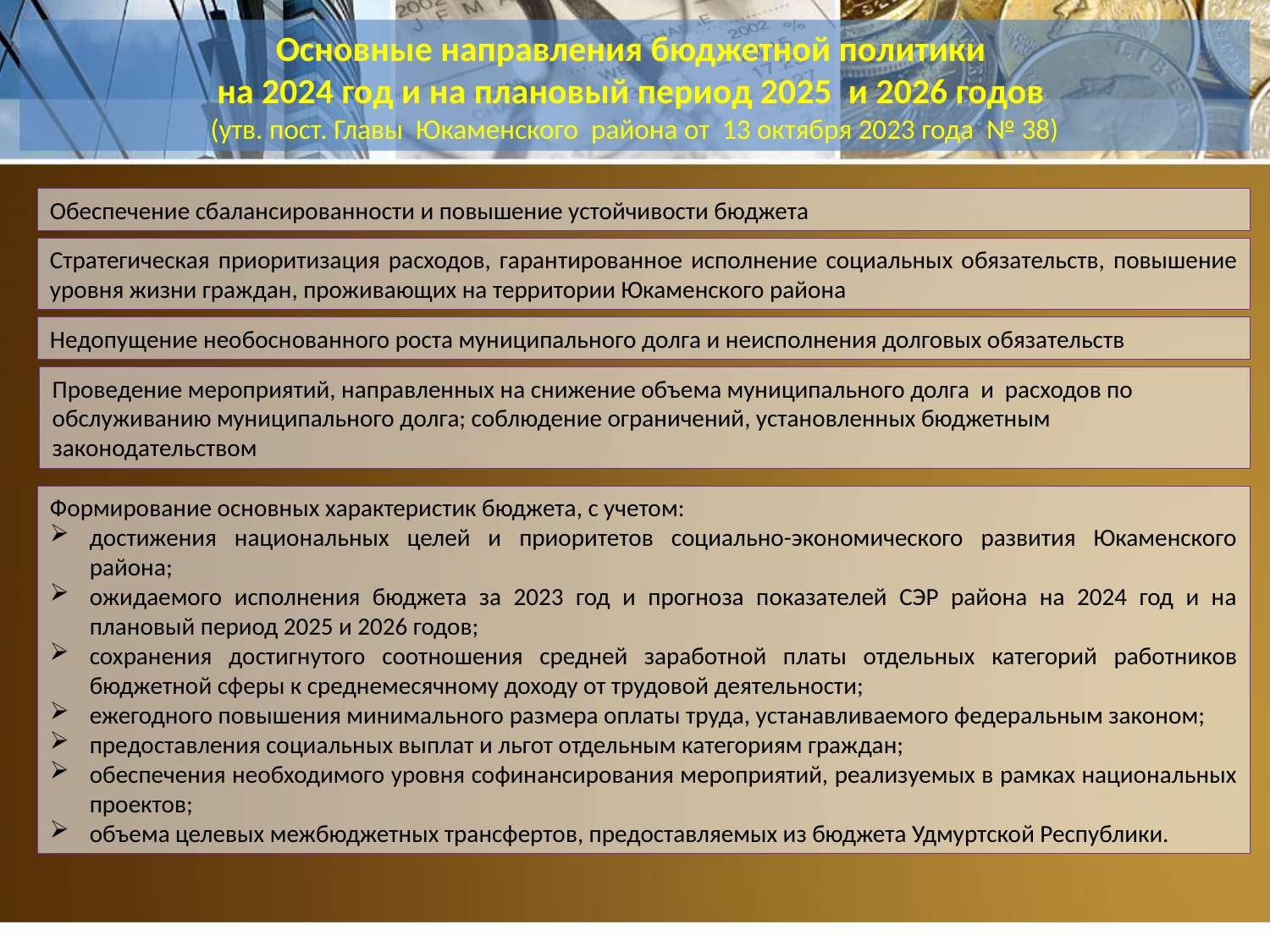

Основные направления бюджетной политики
на 2024 год и на плановый период 2025  и 2026 годов
(утв. пост. Главы  Юкаменского  района от  13 октября 2023 года  № 38)
Обеспечение сбалансированности и повышение устойчивости бюджета
Стратегическая приоритизация расходов, гарантированное исполнение социальных обязательств, повышение уровня жизни граждан, проживающих на территории Юкаменского района

Недопущение необоснованного роста муниципального долга и неисполнения долговых обязательств
Проведение мероприятий, направленных на снижение объема муниципального долга  и  расходов по обслуживанию муниципального долга; соблюдение ограничений, установленных бюджетным законодательством
Формирование основных характеристик бюджета, с учетом:
достижения национальных целей и приоритетов социально-экономического развития Юкаменского района;
ожидаемого исполнения бюджета за 2023 год и прогноза показателей СЭР района на 2024 год и на плановый период 2025 и 2026 годов;
сохранения достигнутого соотношения средней заработной платы отдельных категорий работников бюджетной сферы к среднемесячному доходу от трудовой деятельности;
ежегодного повышения минимального размера оплаты труда, устанавливаемого федеральным законом;
предоставления социальных выплат и льгот отдельным категориям граждан;
обеспечения необходимого уровня софинансирования мероприятий, реализуемых в рамках национальных проектов;
объема целевых межбюджетных трансфертов, предоставляемых из бюджета Удмуртской Республики.